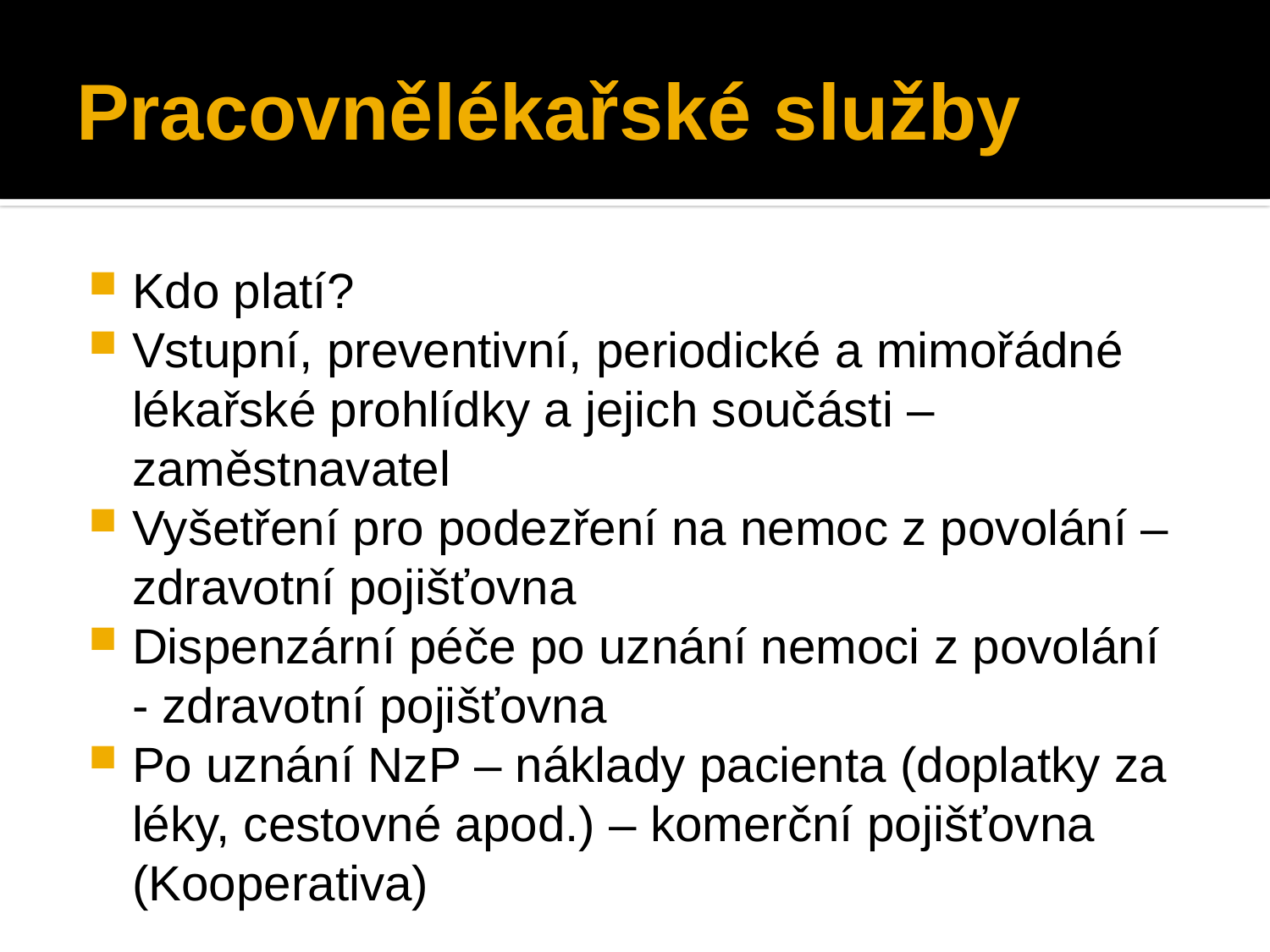

# Pracovnělékařské služby
Kdo platí?
Vstupní, preventivní, periodické a mimořádné lékařské prohlídky a jejich součásti – zaměstnavatel
Vyšetření pro podezření na nemoc z povolání – zdravotní pojišťovna
Dispenzární péče po uznání nemoci z povolání  - zdravotní pojišťovna
Po uznání NzP – náklady pacienta (doplatky za léky, cestovné apod.) – komerční pojišťovna (Kooperativa)